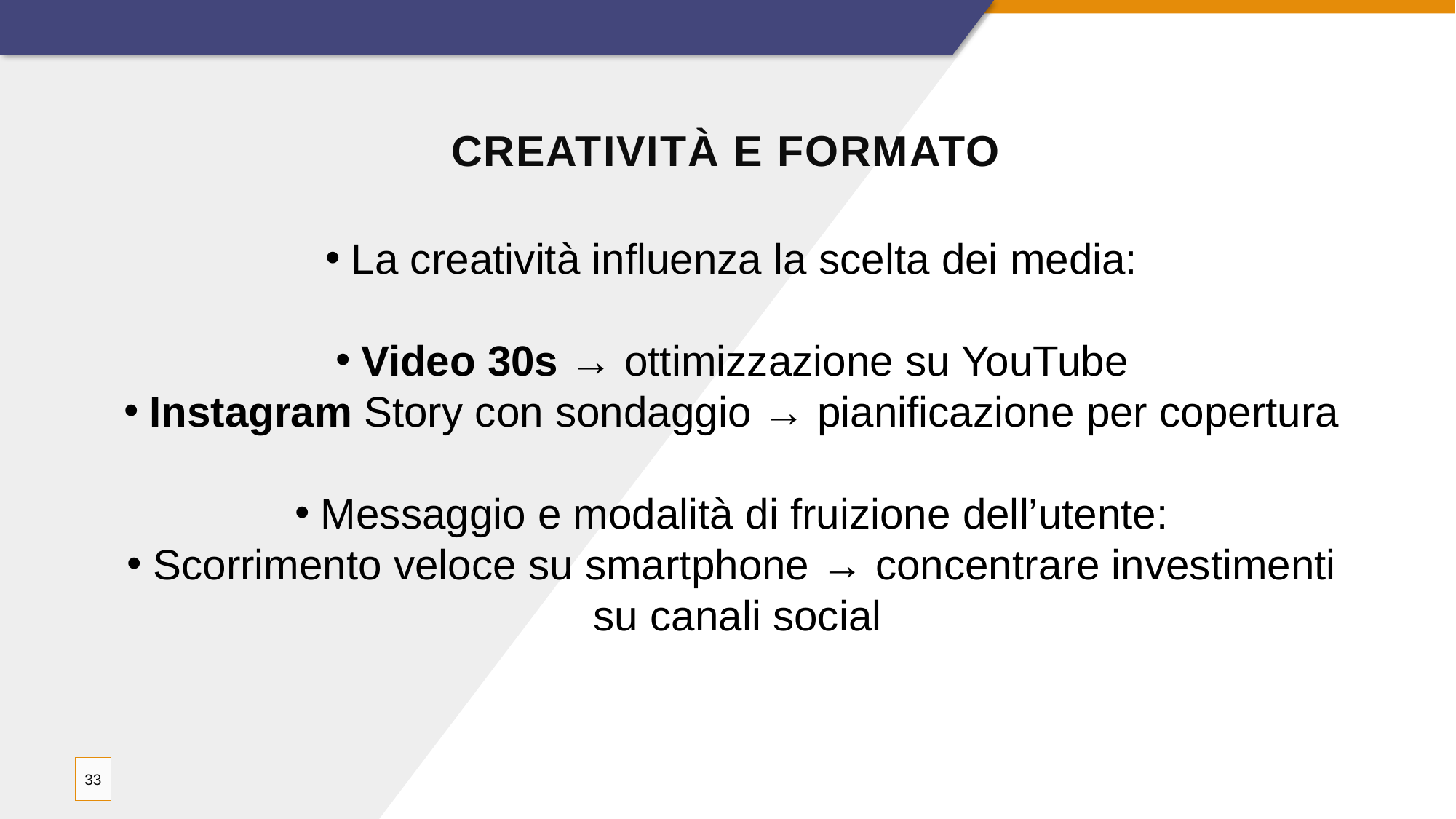

# Creatività e formato
La creatività influenza la scelta dei media:

Video 30s → ottimizzazione su YouTube
Instagram Story con sondaggio → pianificazione per copertura

Messaggio e modalità di fruizione dell’utente:
Scorrimento veloce su smartphone → concentrare investimenti su canali social
33